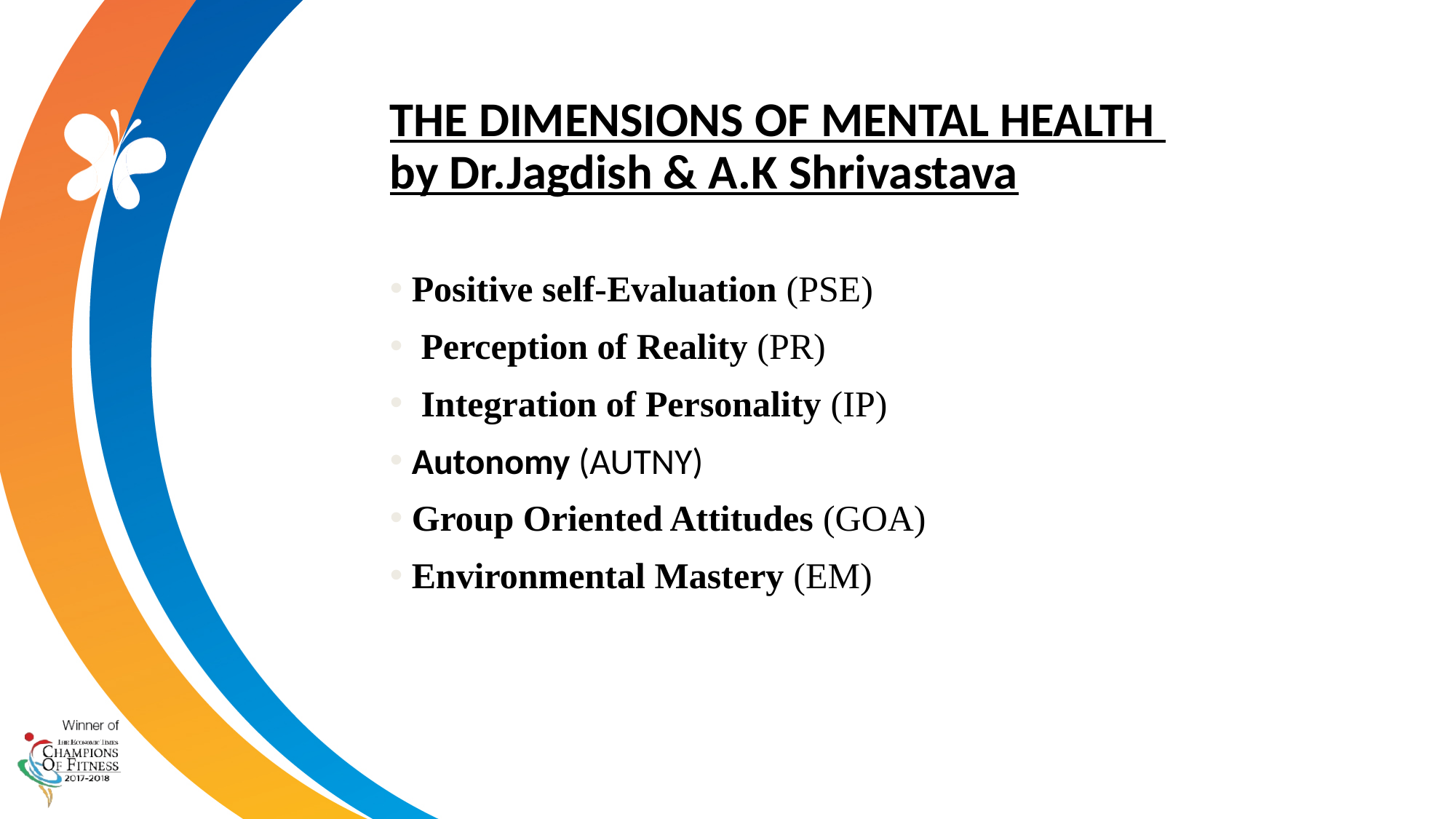

# THE DIMENSIONS OF MENTAL HEALTH  by Dr.Jagdish & A.K Shrivastava

Positive self-Evaluation (PSE)
 Perception of Reality (PR)
 Integration of Personality (IP)
Autonomy (AUTNY)
Group Oriented Attitudes (GOA)
Environmental Mastery (EM)